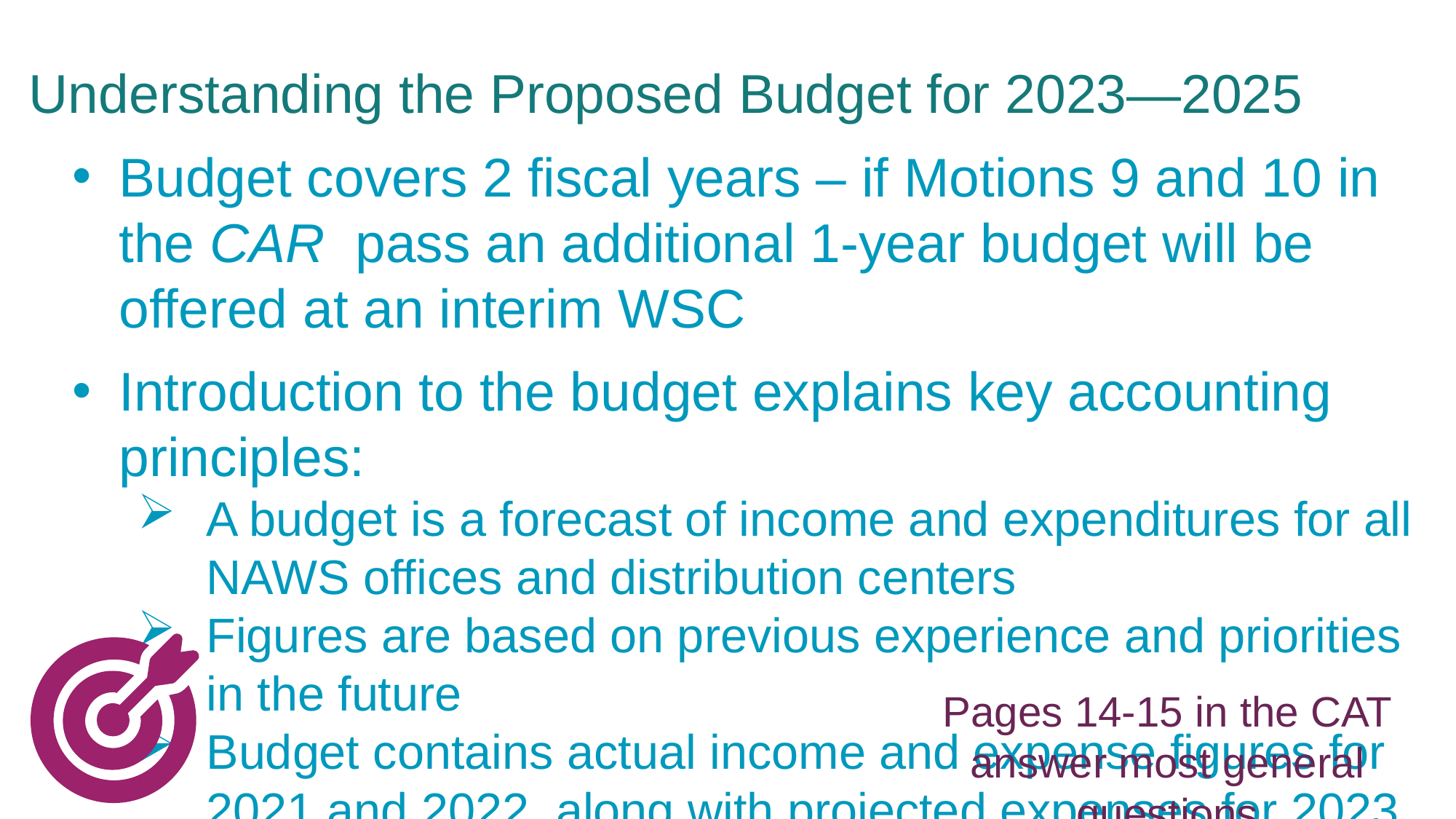

Understanding the Proposed Budget for 2023—2025
Budget covers 2 fiscal years – if Motions 9 and 10 in the CAR  pass an additional 1-year budget will be offered at an interim WSC
Introduction to the budget explains key accounting principles:
A budget is a forecast of income and expenditures for all NAWS offices and distribution centers
Figures are based on previous experience and priorities in the future
Budget contains actual income and expense figures for 2021 and 2022, along with projected expenses for 2023 and 2024

Pages 14-15 in the CAT answer most general questions